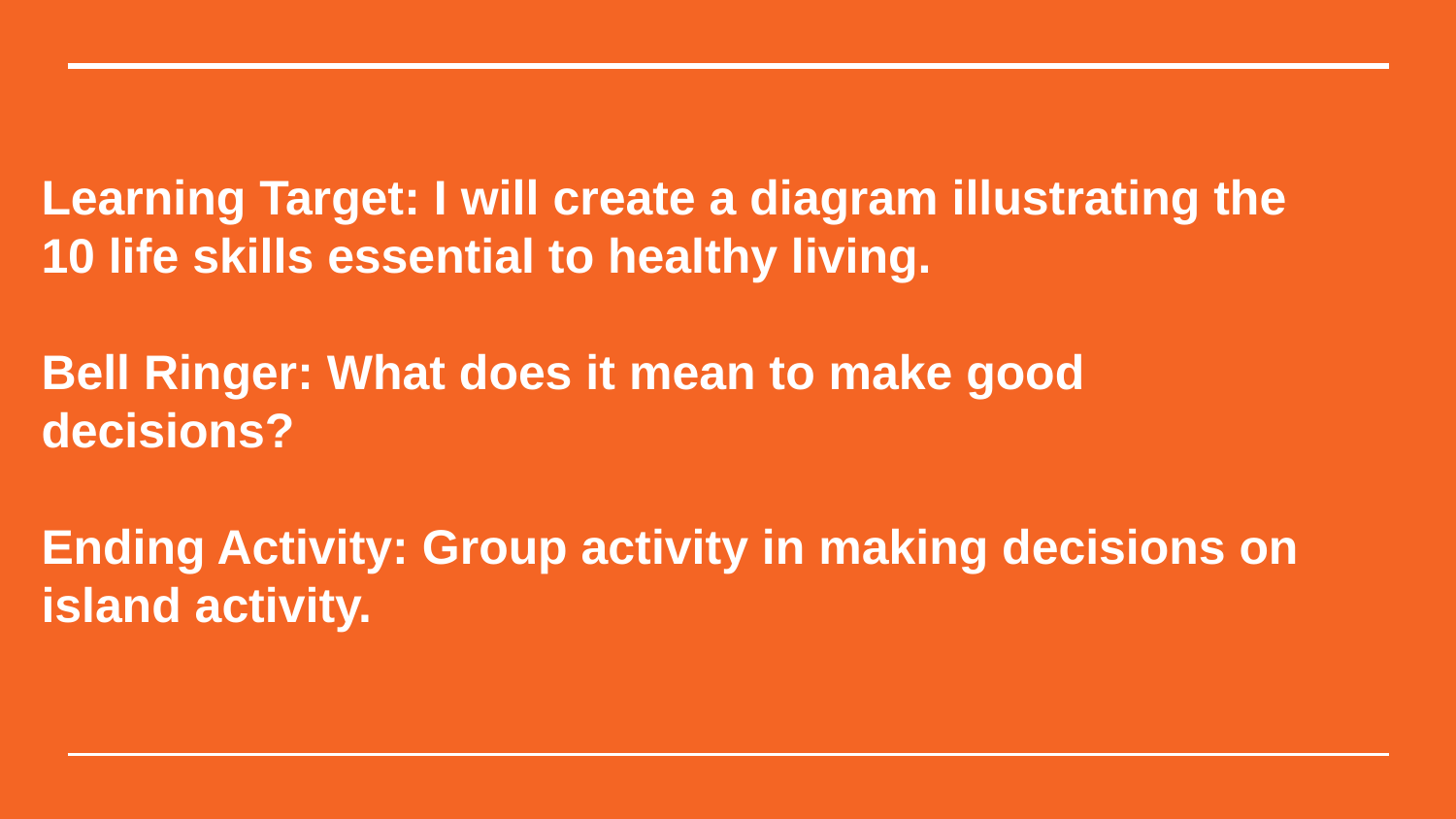

# Learning Target: I will create a diagram illustrating the 10 life skills essential to healthy living.

Bell Ringer: What does it mean to make good decisions?

Ending Activity: Group activity in making decisions on island activity.